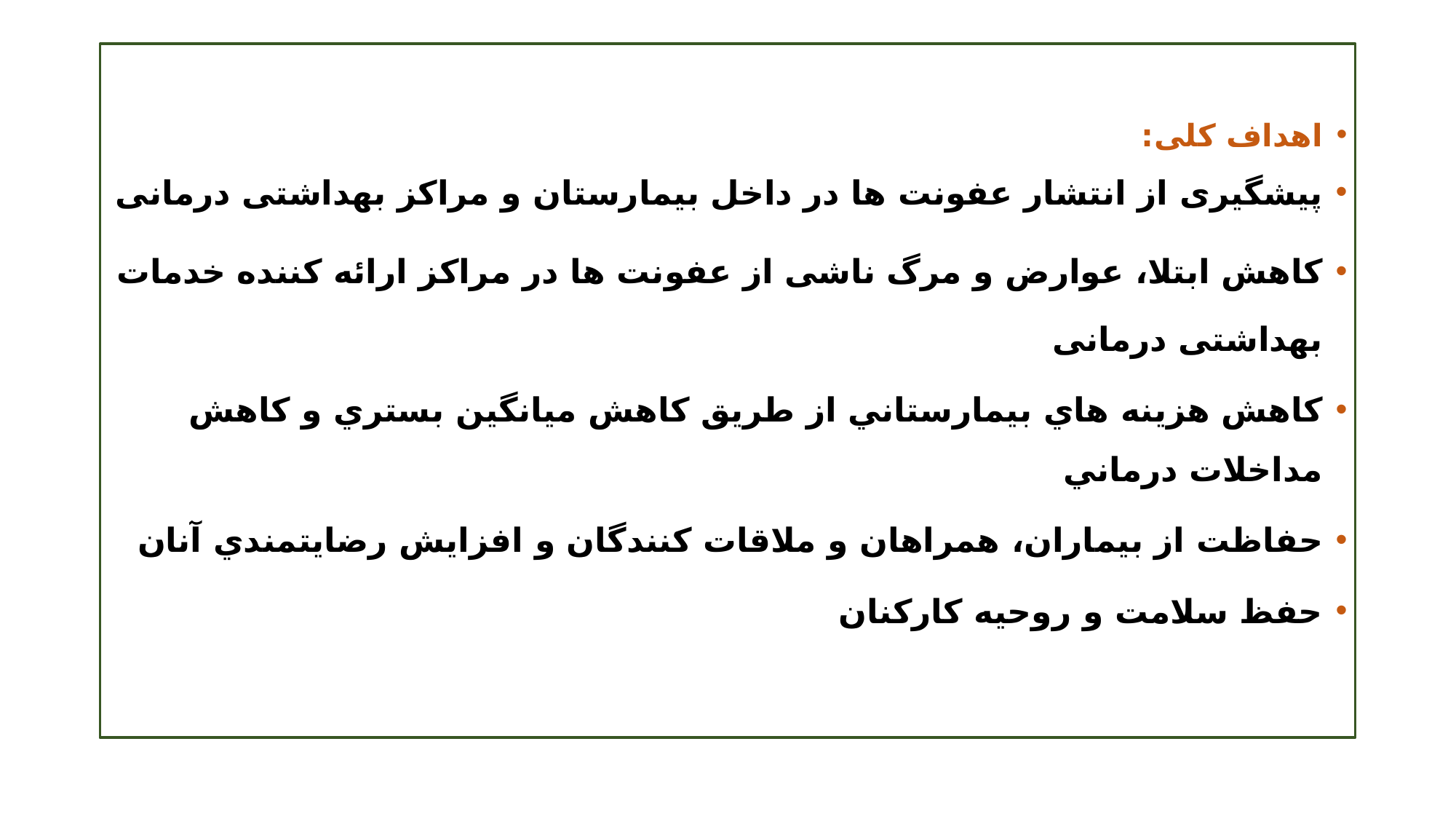

#

اهداف کلی:
پیشگیری از انتشار عفونت ها در داخل بیمارستان و مراکز بهداشتی درمانی
كاهش ابتلا، عوارض و مرگ ناشی از عفونت ها در مراکز ارائه کننده خدمات بهداشتی درمانی
كاهش هزينه هاي بيمارستاني از طريق كاهش ميانگين بستري و كاهش مداخلات درماني
حفاظت از بیماران، همراهان و ملاقات کنندگان و افزایش رضايتمندي آنان
حفظ سلامت و روحیه کارکنان